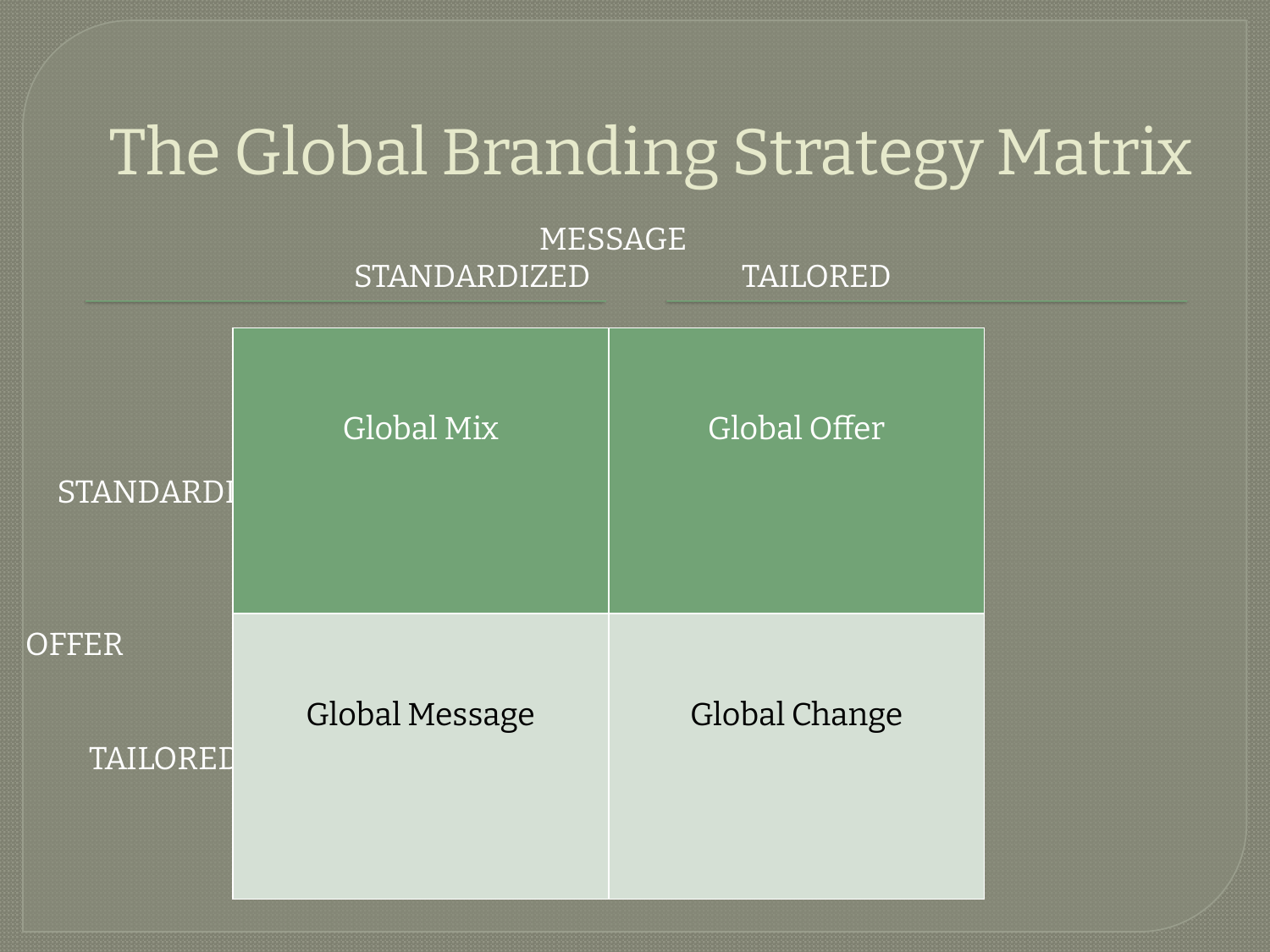

# The Global Branding Strategy Matrix
 Message
               Standardized                        Tailored
| Global Mix | Global Offer |
| --- | --- |
| Global Message | Global Change |
     Standardized

Offer

          Tailored